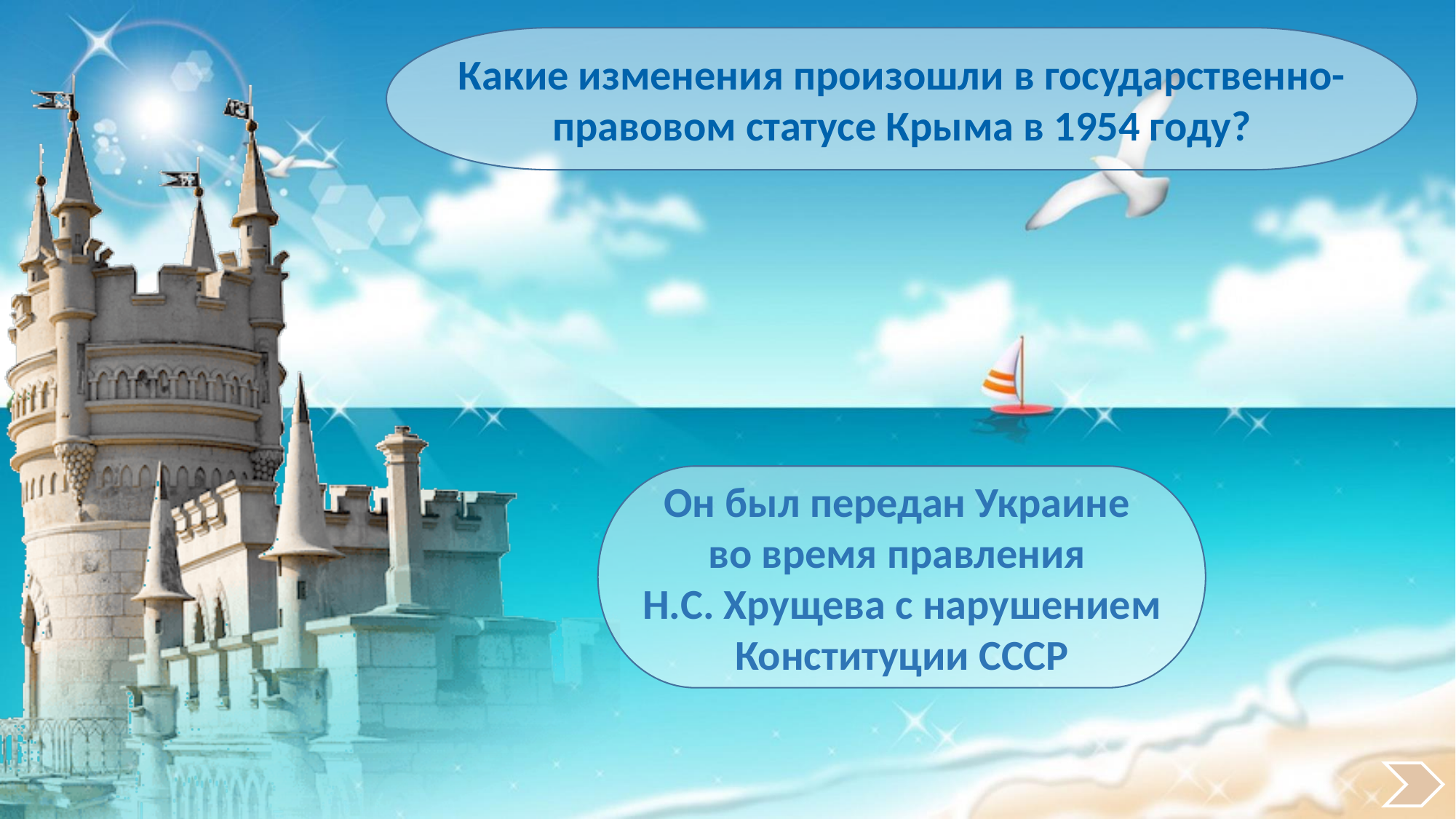

Какие изменения произошли в государственно- правовом статусе Крыма в 1954 году?
Он был передан Украине
во время правления
Н.С. Хрущева с нарушением Конституции СССР